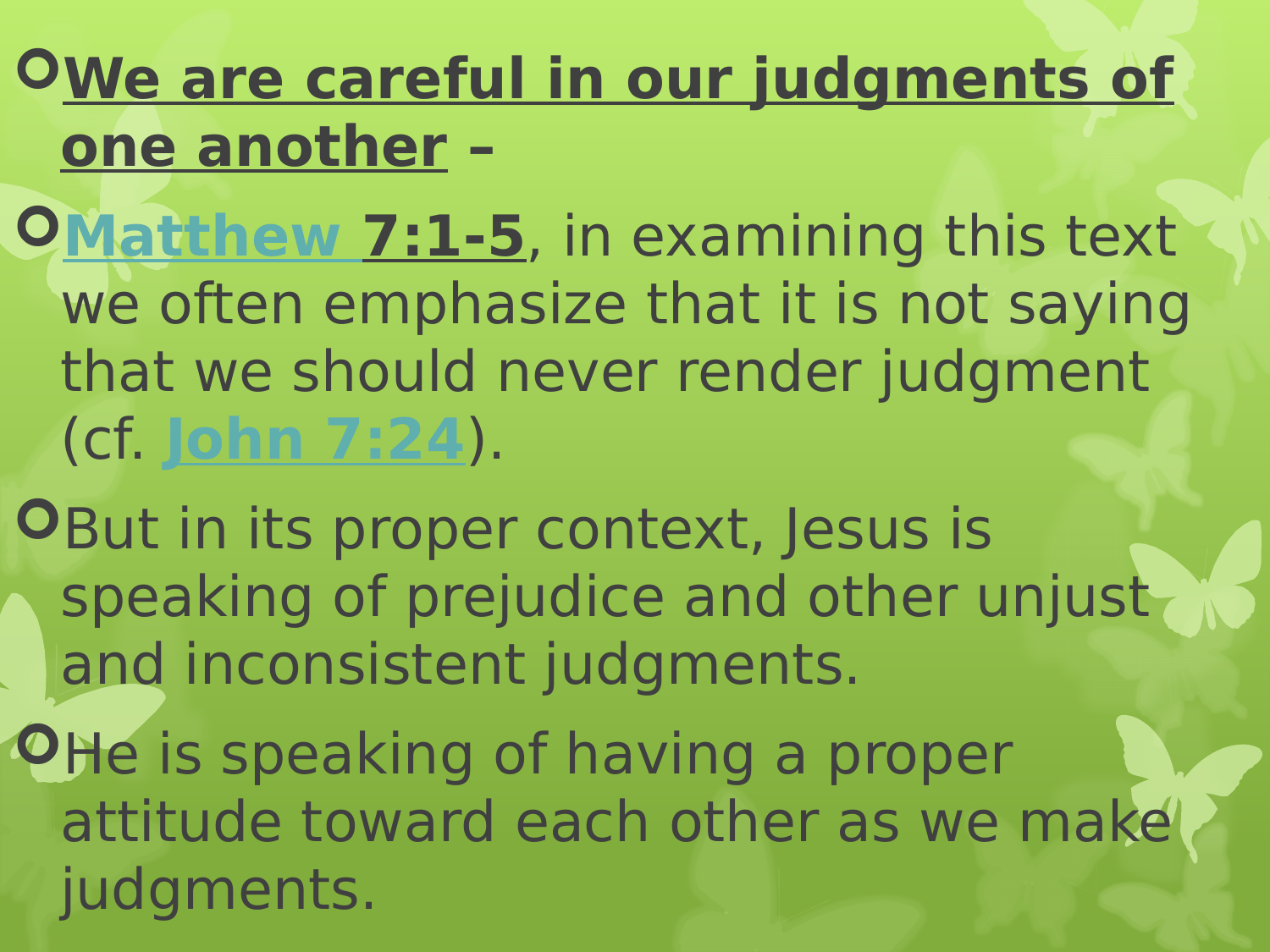

We are careful in our judgments of one another –
Matthew 7:1-5, in examining this text we often emphasize that it is not saying that we should never render judgment (cf. John 7:24).
But in its proper context, Jesus is speaking of prejudice and other unjust and inconsistent judgments.
He is speaking of having a proper attitude toward each other as we make judgments.